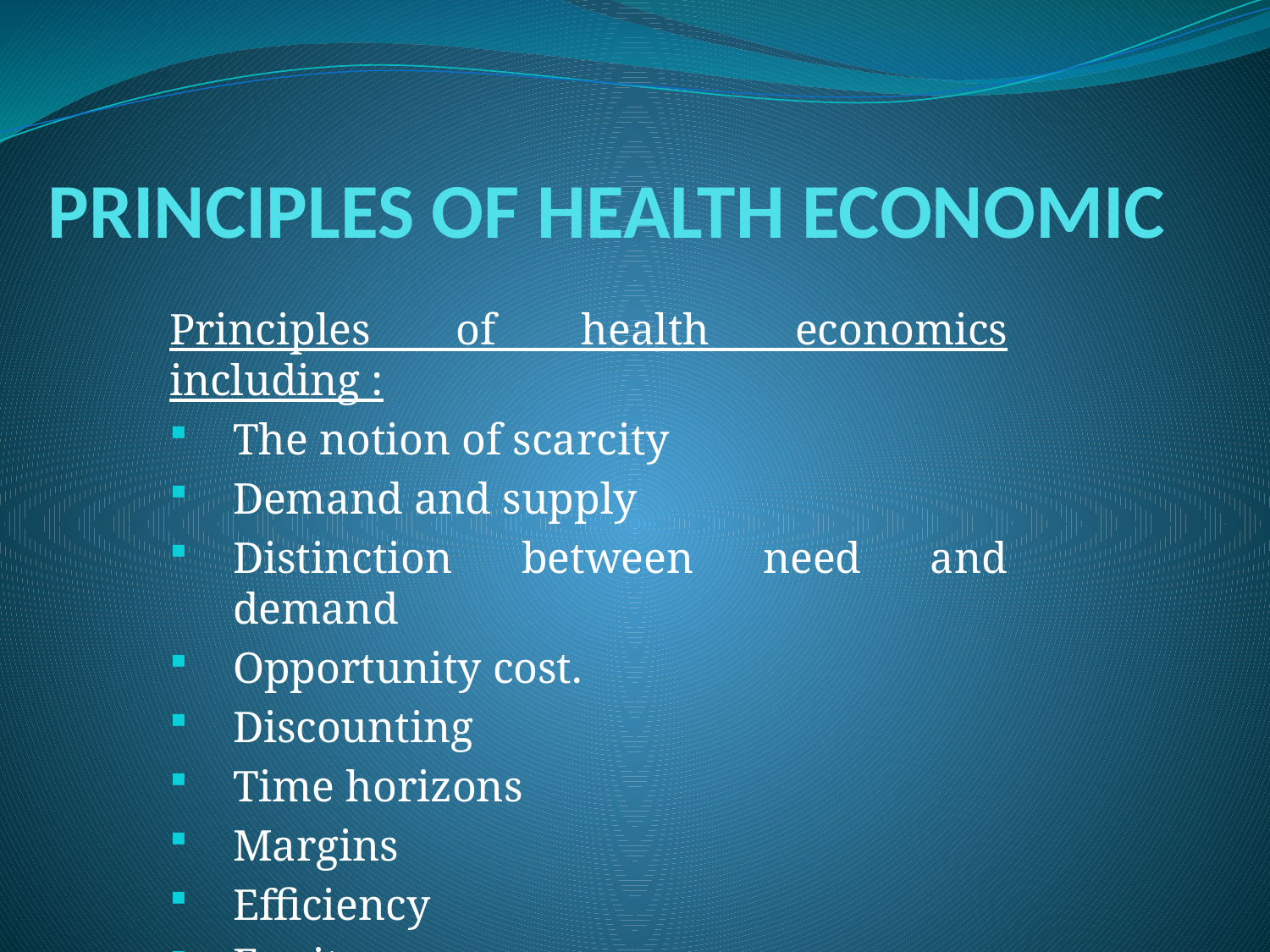

# PRINCIPLES OF HEALTH ECONOMIC
Principles of health economics including :
The notion of scarcity
Demand and supply
Distinction between need and demand
Opportunity cost.
Discounting
Time horizons
Margins
Efficiency
Equity